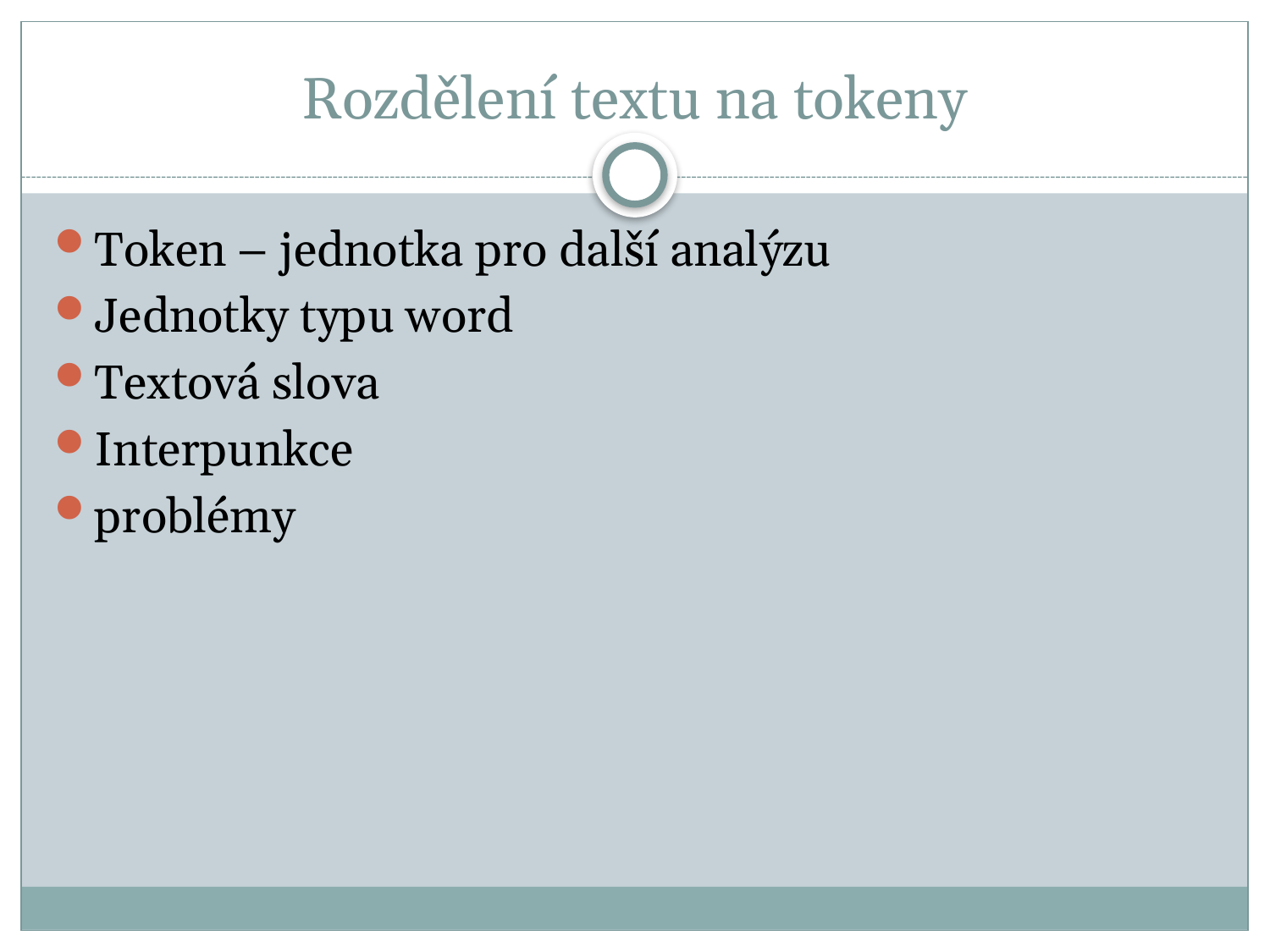

# Rozdělení textu na tokeny
Token – jednotka pro další analýzu
Jednotky typu word
Textová slova
Interpunkce
problémy